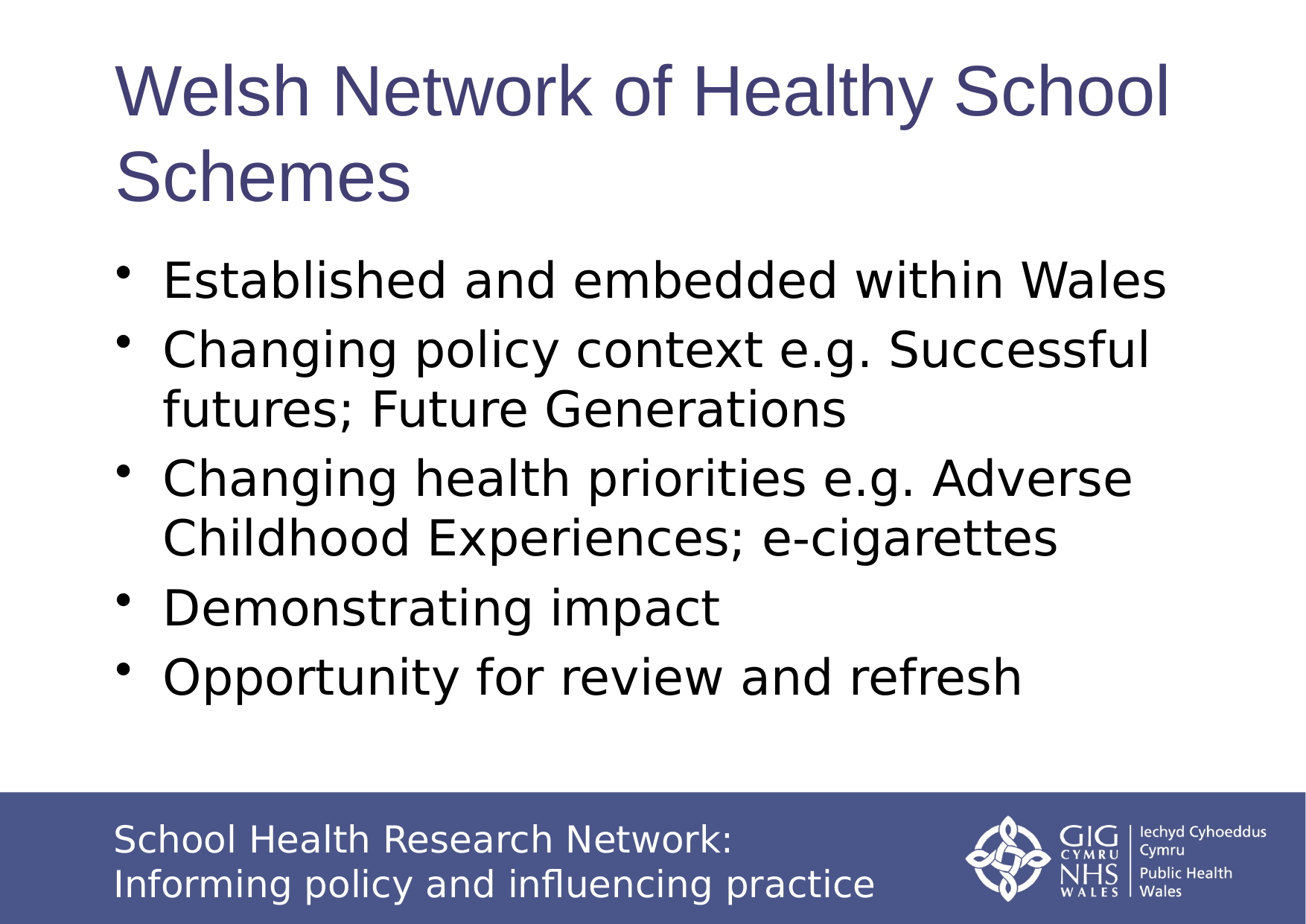

# Welsh Network of Healthy School Schemes
Established and embedded within Wales
Changing policy context e.g. Successful futures; Future Generations
Changing health priorities e.g. Adverse Childhood Experiences; e-cigarettes
Demonstrating impact
Opportunity for review and refresh
School Health Research Network: Informing policy and influencing practice